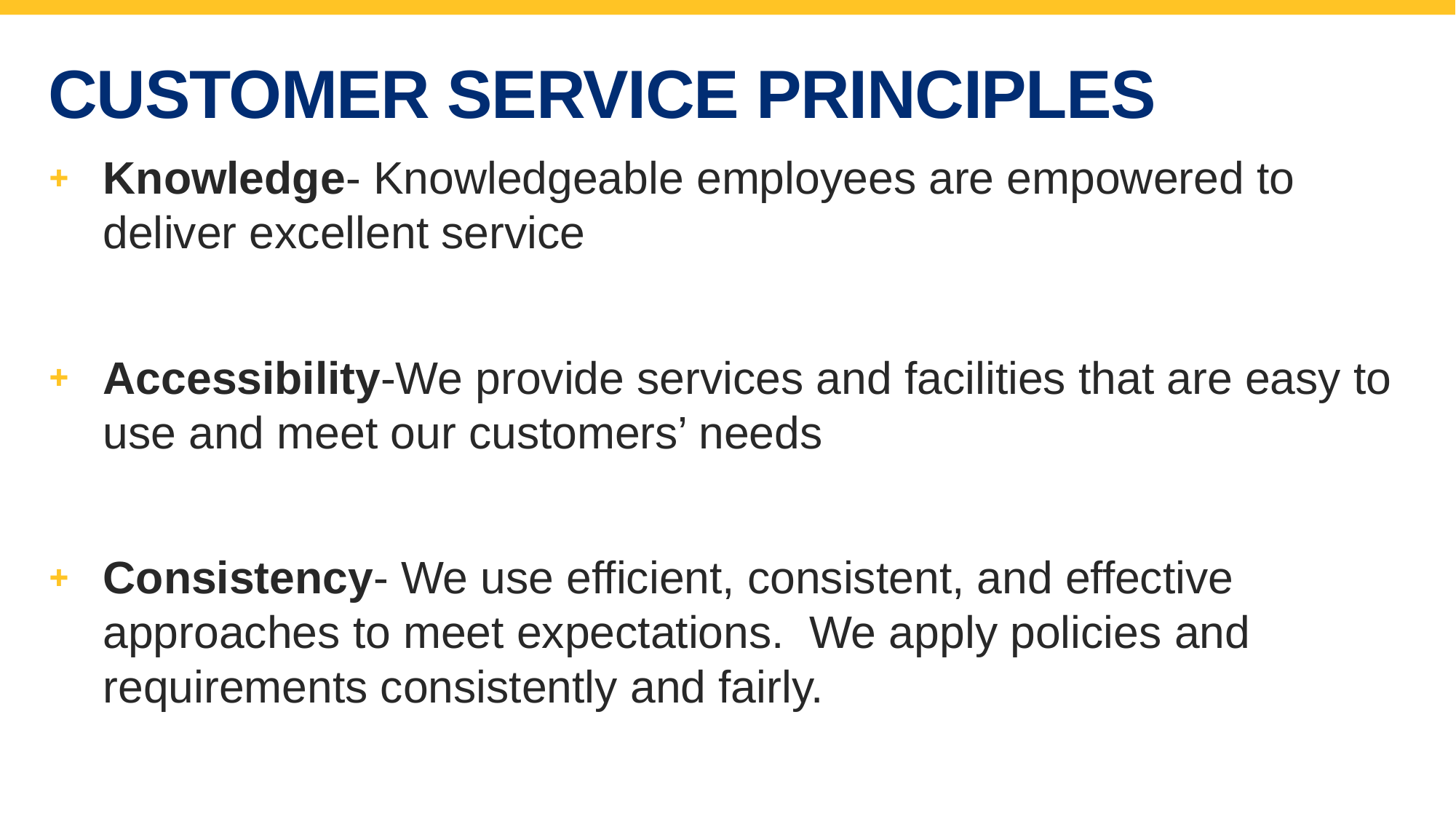

# Customer Service Principles
Knowledge- Knowledgeable employees are empowered to deliver excellent service

Accessibility-We provide services and facilities that are easy to use and meet our customers’ needs

Consistency- We use efficient, consistent, and effective approaches to meet expectations.  We apply policies and requirements consistently and fairly.